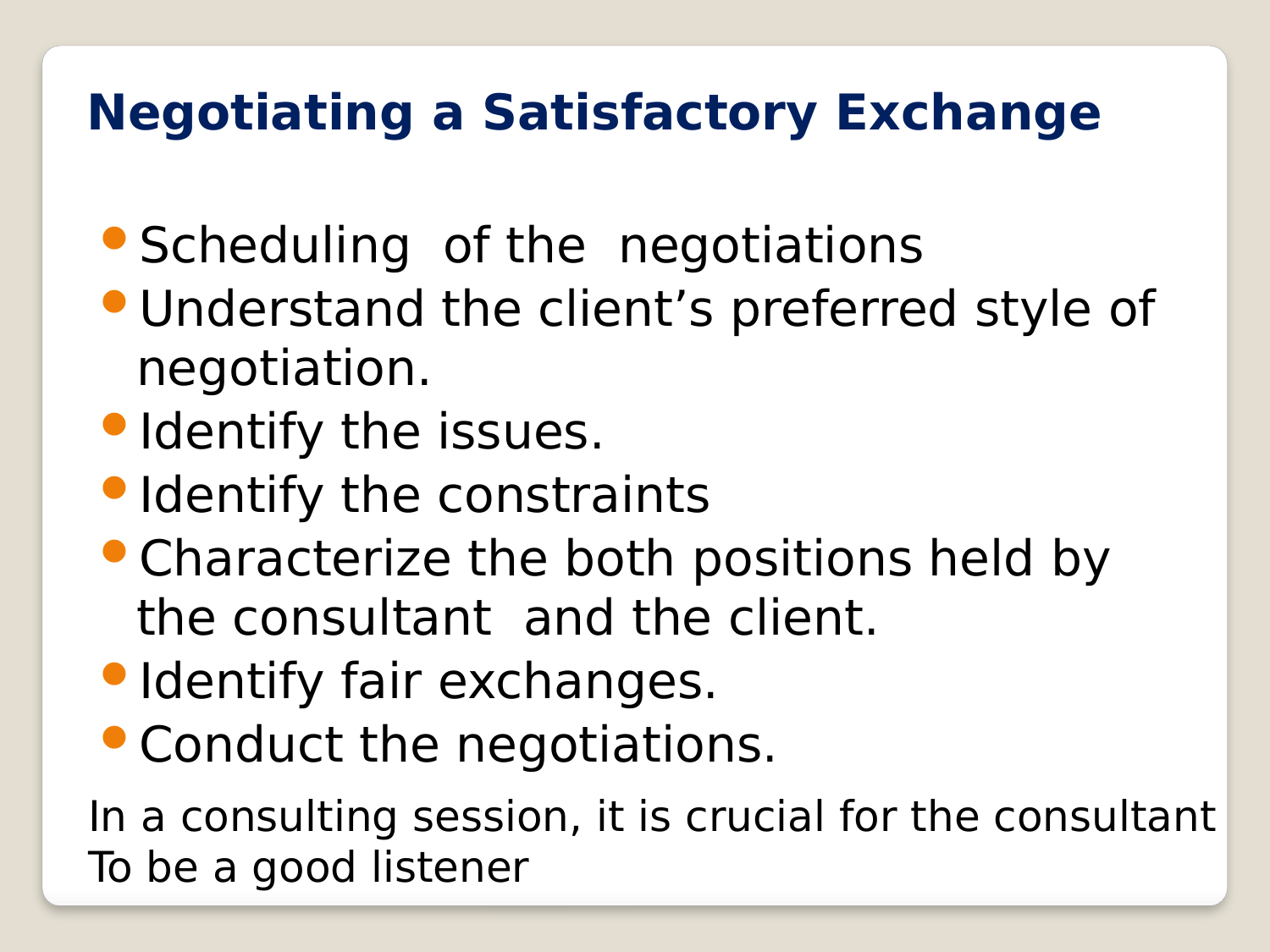

Negotiating a Satisfactory Exchange
Scheduling  of the  negotiations
Understand the client’s preferred style of negotiation.
Identify the issues.
Identify the constraints
Characterize the both positions held by the consultant  and the client.
Identify fair exchanges.
Conduct the negotiations.
In a consulting session, it is crucial for the consultant
To be a good listener